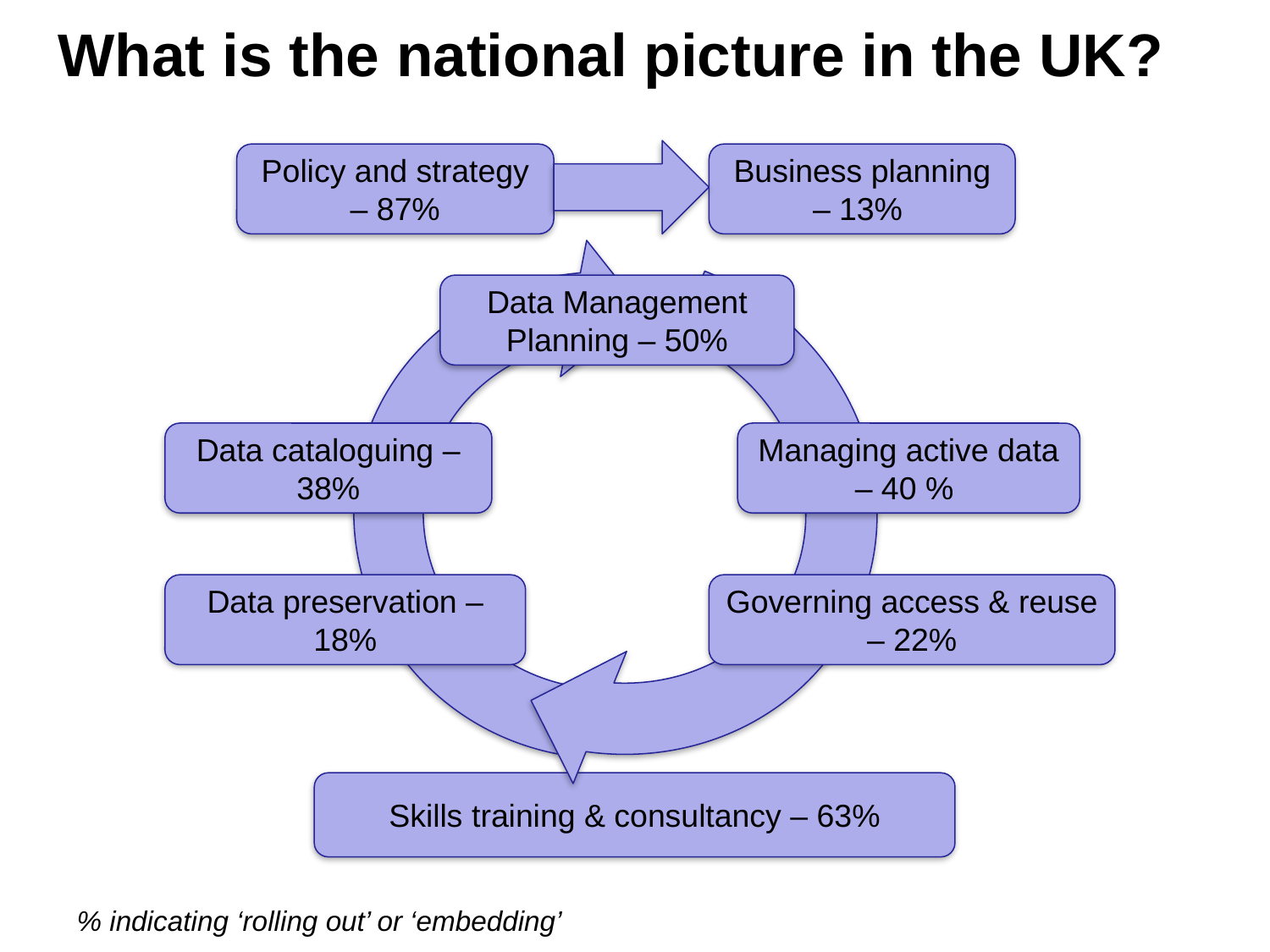

# What is the national picture in the UK?

Policy and strategy – 87%
Business planning – 13%

Data Management Planning – 50%
Data cataloguing – 38%
Managing active data – 40 %
Data preservation – 18%
Governing access & reuse – 22%
Skills training & consultancy – 63%
% indicating ‘rolling out’ or ‘embedding’